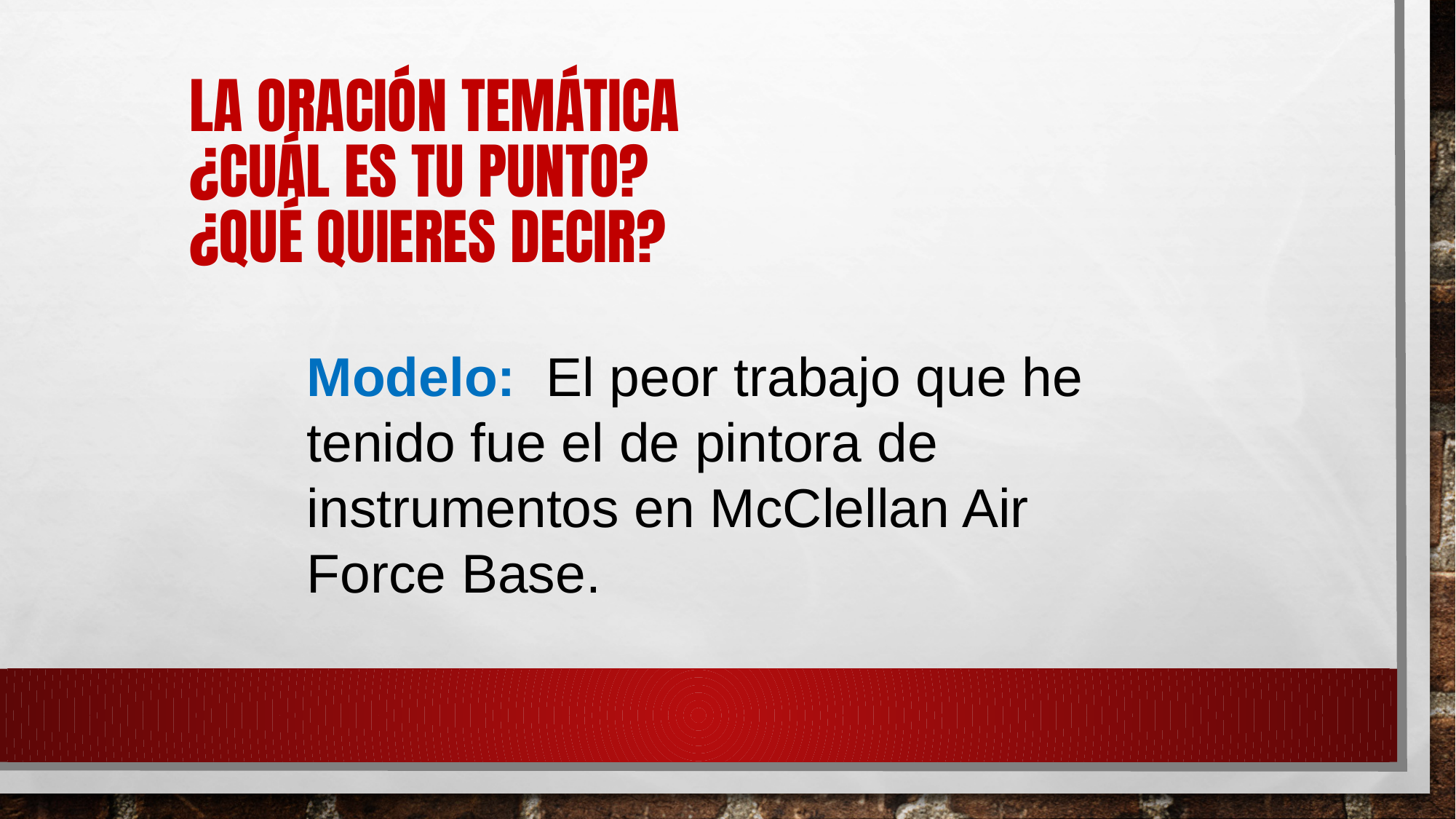

La Oración temática
¿Cuál es tu Punto?
¿Qué Quieres Decir?
Modelo:  El peor trabajo que he
tenido fue el de pintora de
instrumentos en McClellan Air
Force Base.